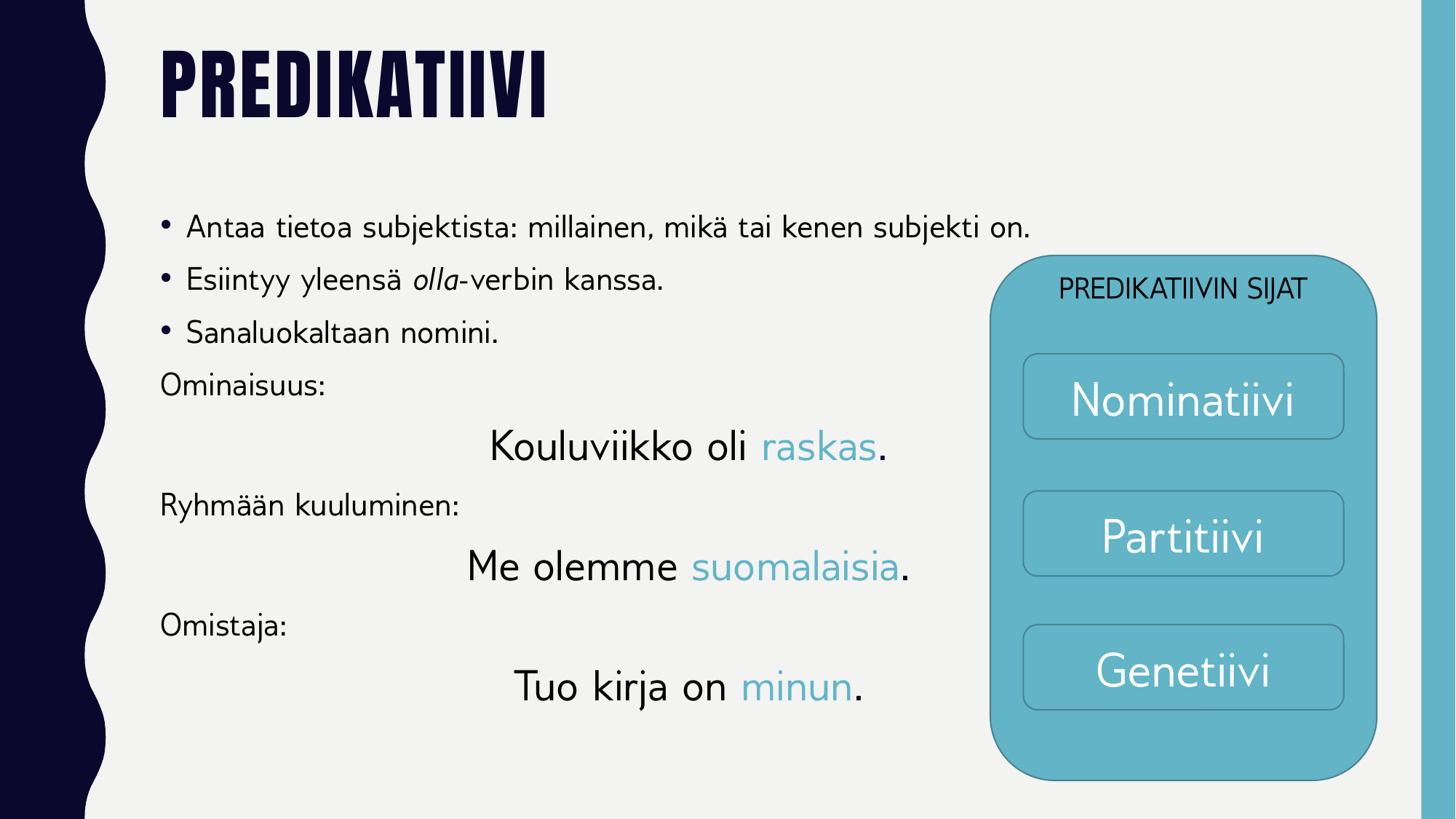

# predikatiivi
Antaa tietoa subjektista: millainen, mikä tai kenen subjekti on.
Esiintyy yleensä olla-verbin kanssa.
Sanaluokaltaan nomini.
Ominaisuus:
Kouluviikko oli raskas.
Ryhmään kuuluminen:
Me olemme suomalaisia.
Omistaja:
Tuo kirja on minun.

PREDIKATIIVIN SIJAT
Nominatiivi
Partitiivi
Genetiivi